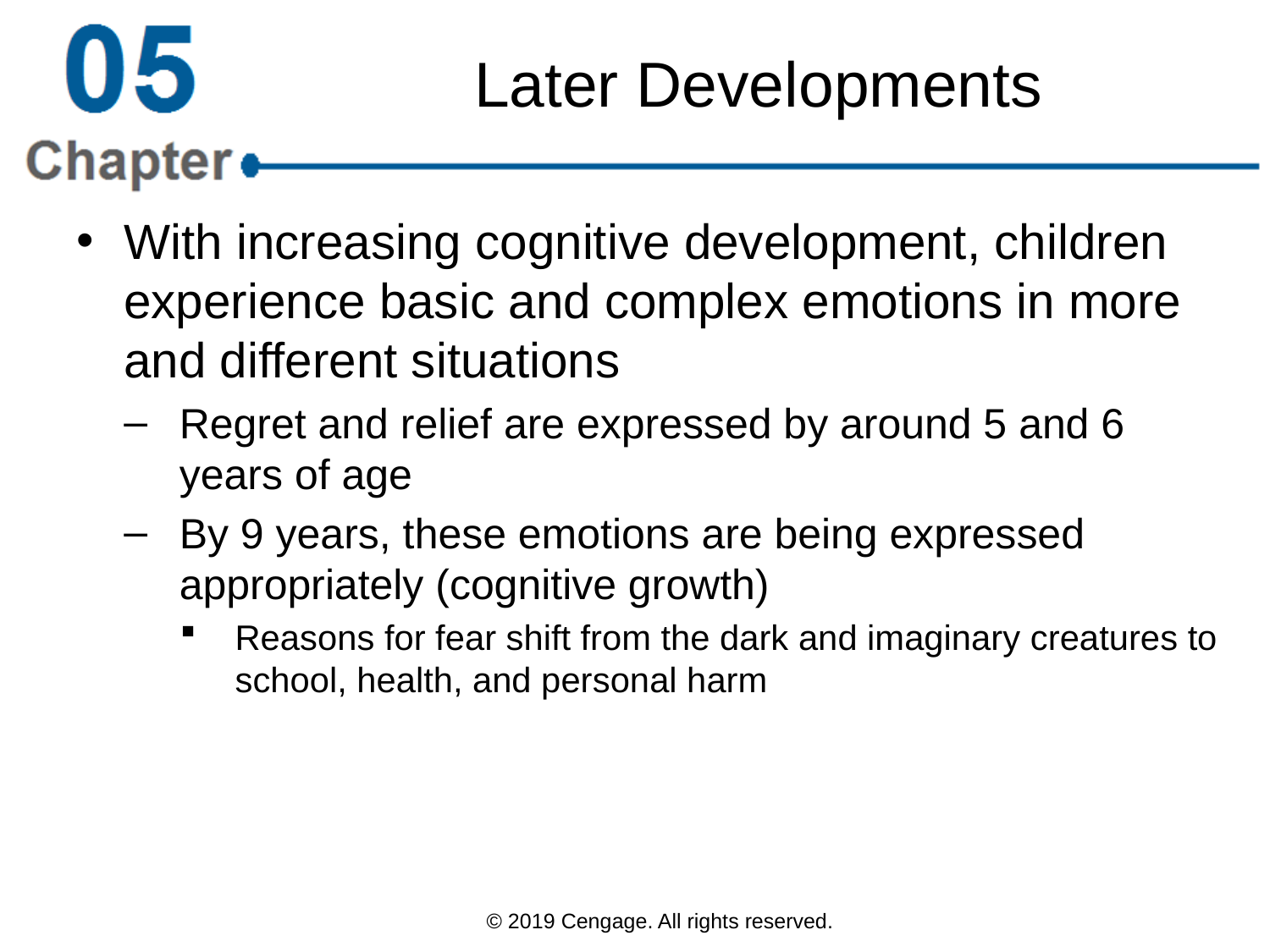

# Later Developments
With increasing cognitive development, children experience basic and complex emotions in more and different situations
Regret and relief are expressed by around 5 and 6 years of age
By 9 years, these emotions are being expressed appropriately (cognitive growth)
Reasons for fear shift from the dark and imaginary creatures to school, health, and personal harm